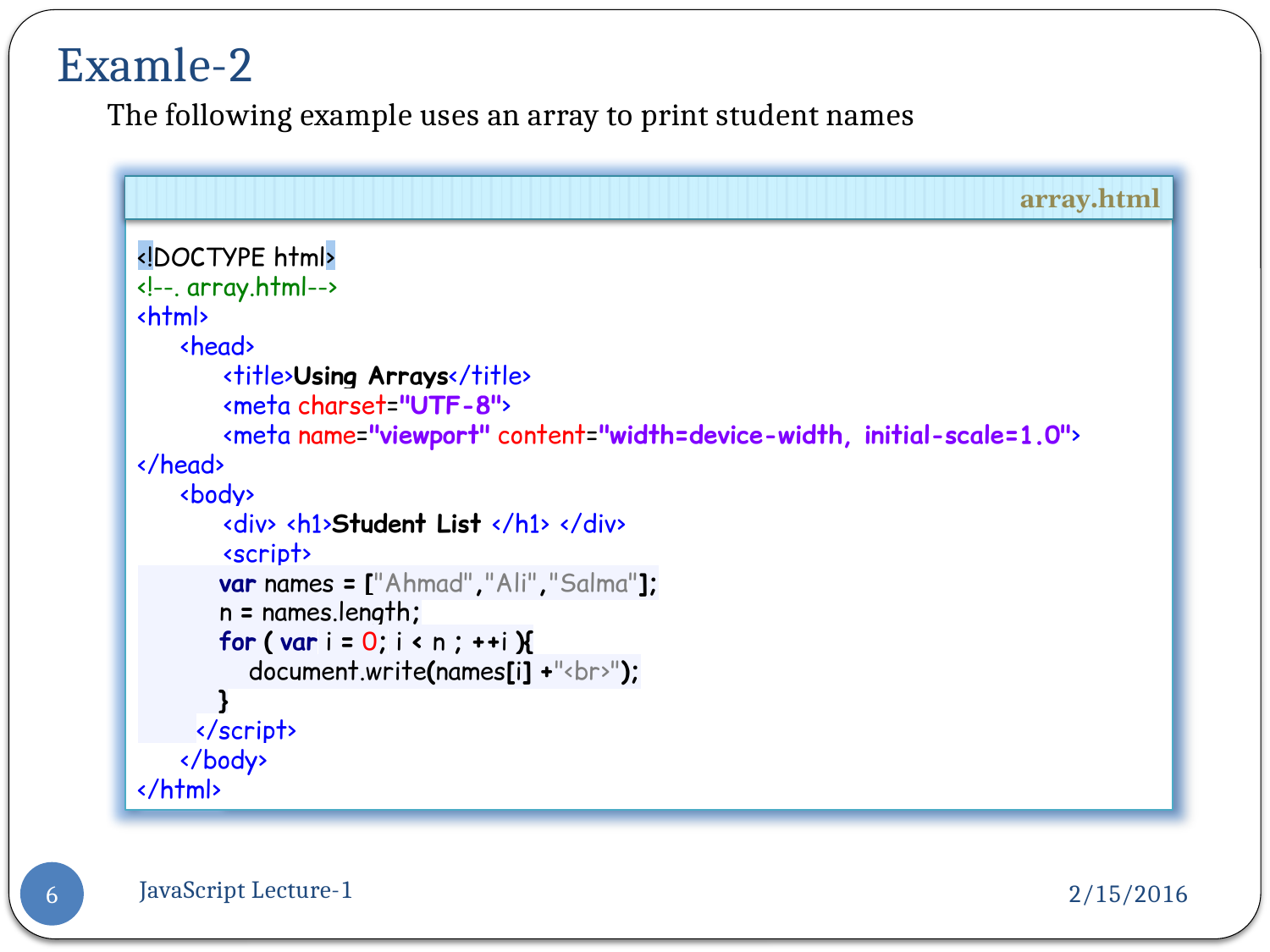

Examle-2
The following example uses an array to print student names

<!DOCTYPE html>
<!--. array.html-->
<html>
    <head>
        <title>Using Arrays</title>
        <meta charset="UTF-8">
        <meta name="viewport" content="width=device-width, initial-scale=1.0">
</head>
    <body>
        <div> <h1>Student List </h1> </div>
        <script>
           var names = ["Ahmad","Ali","Salma"];
           n = names.length;
           for ( var i = 0; i < n ; ++i ){
               document.write(names[i] +"<br>");
           }
        </script>
    </body>
</html>
array.html
JavaScript Lecture-1
2/15/2016
6